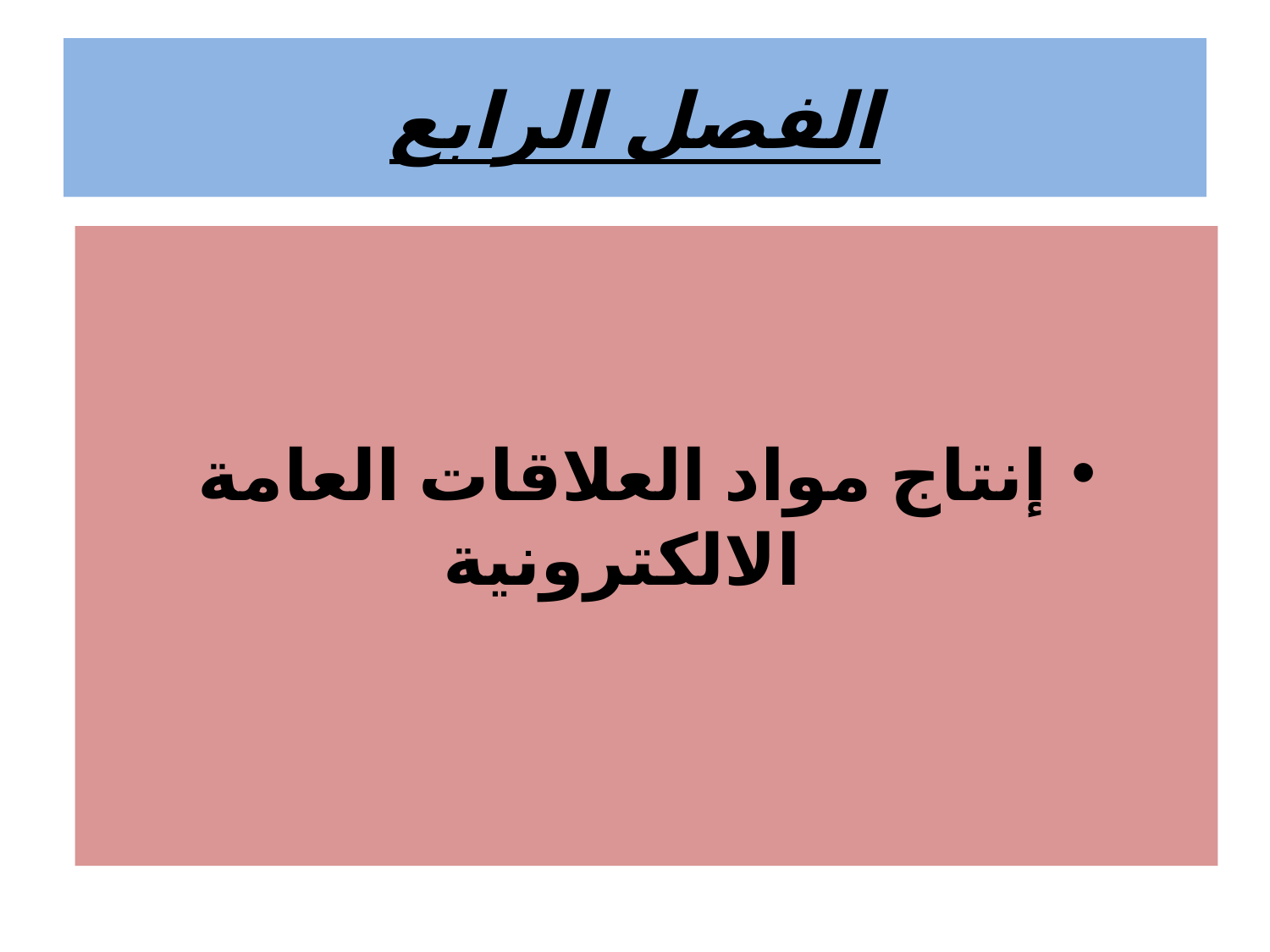

# الفصل الرابع

إنتاج مواد العلاقات العامة الالكترونية